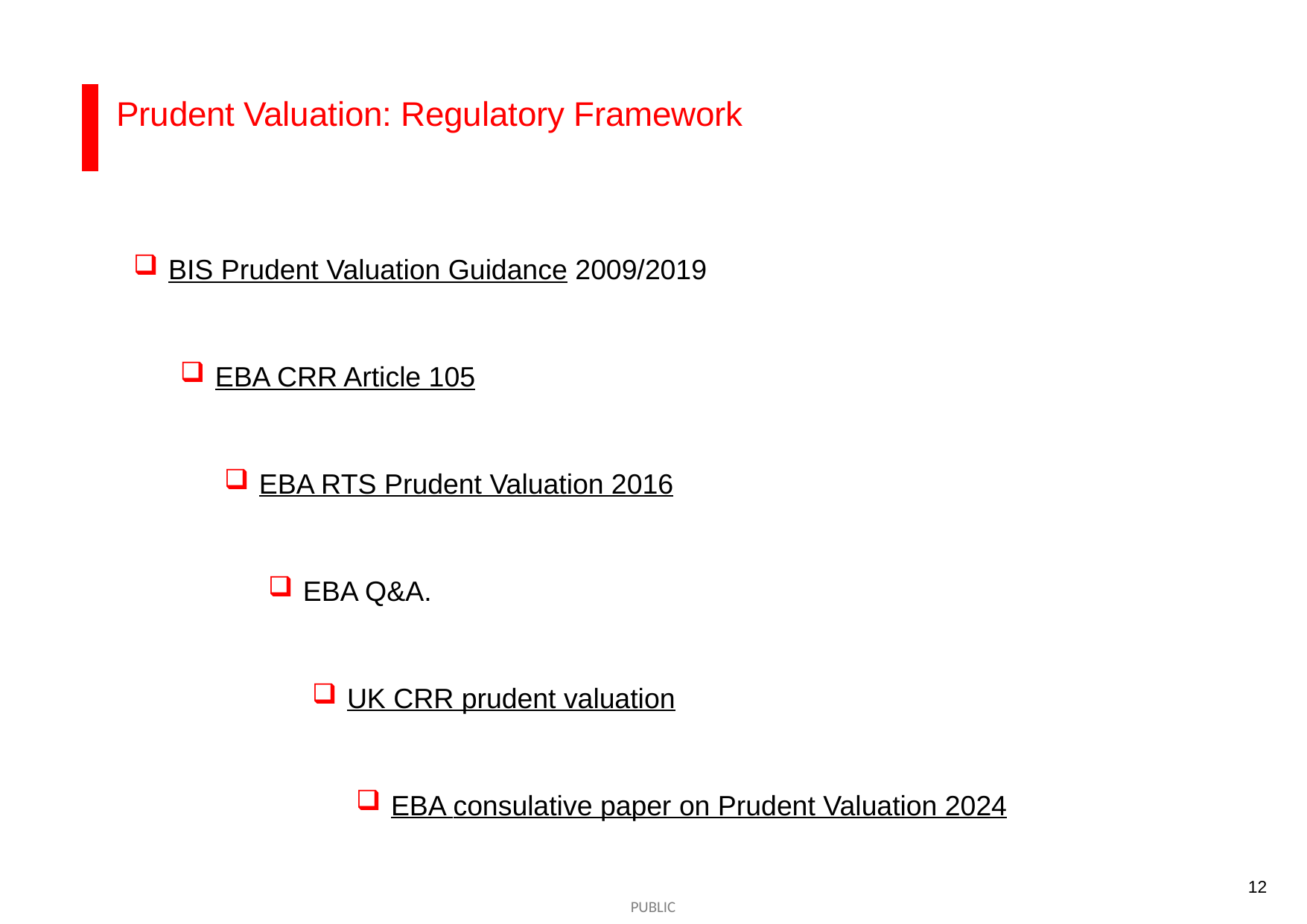

Prudent Valuation: Regulatory Framework

BIS Prudent Valuation Guidance 2009/2019

EBA CRR Article 105

EBA RTS Prudent Valuation 2016

EBA Q&A.

UK CRR prudent valuation

EBA consulative paper on Prudent Valuation 2024

12